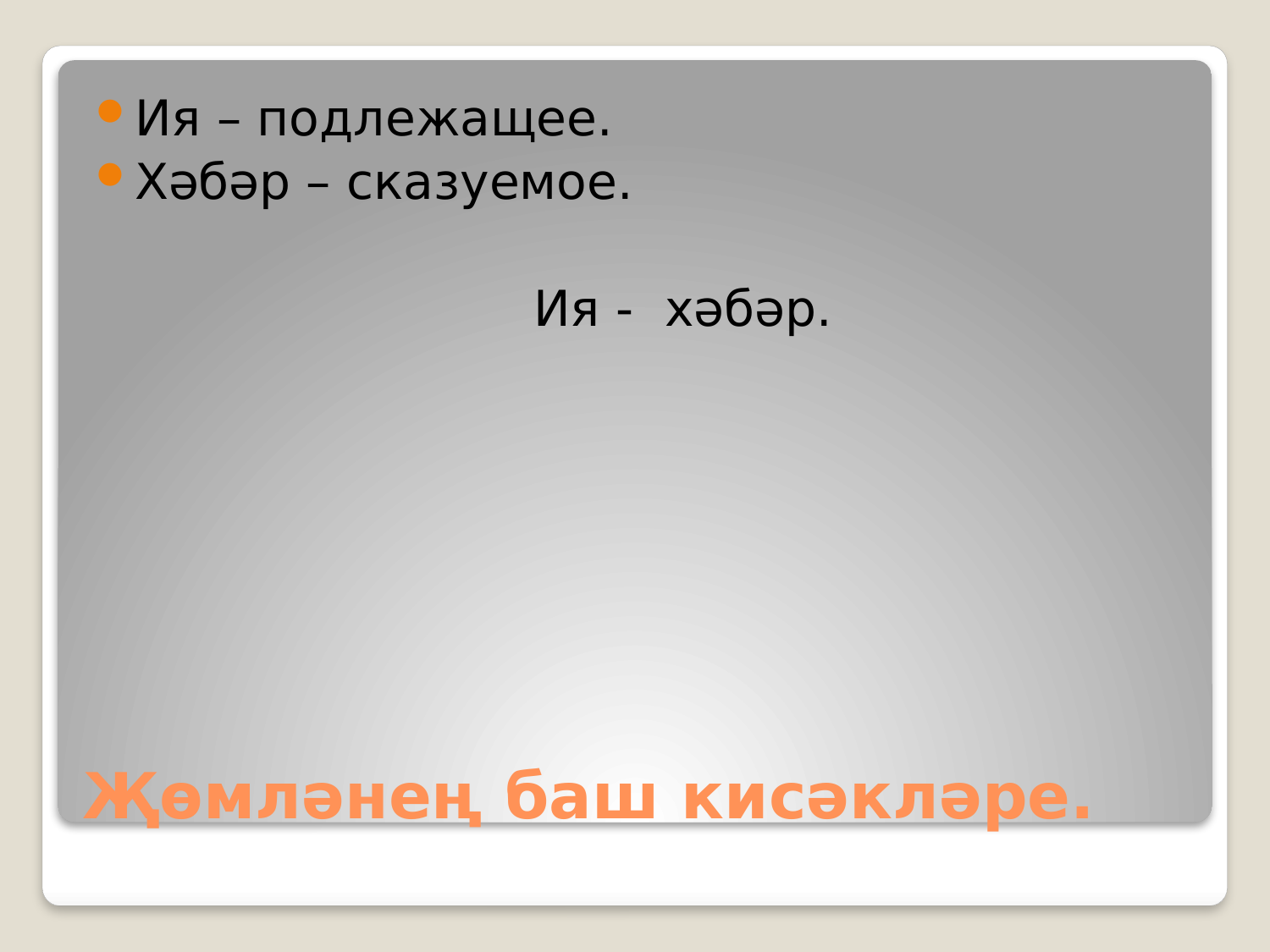

Ия – подлежащее.
Хәбәр – сказуемое.

                            Ия -  хәбәр.
# Җөмләнең баш кисәкләре.